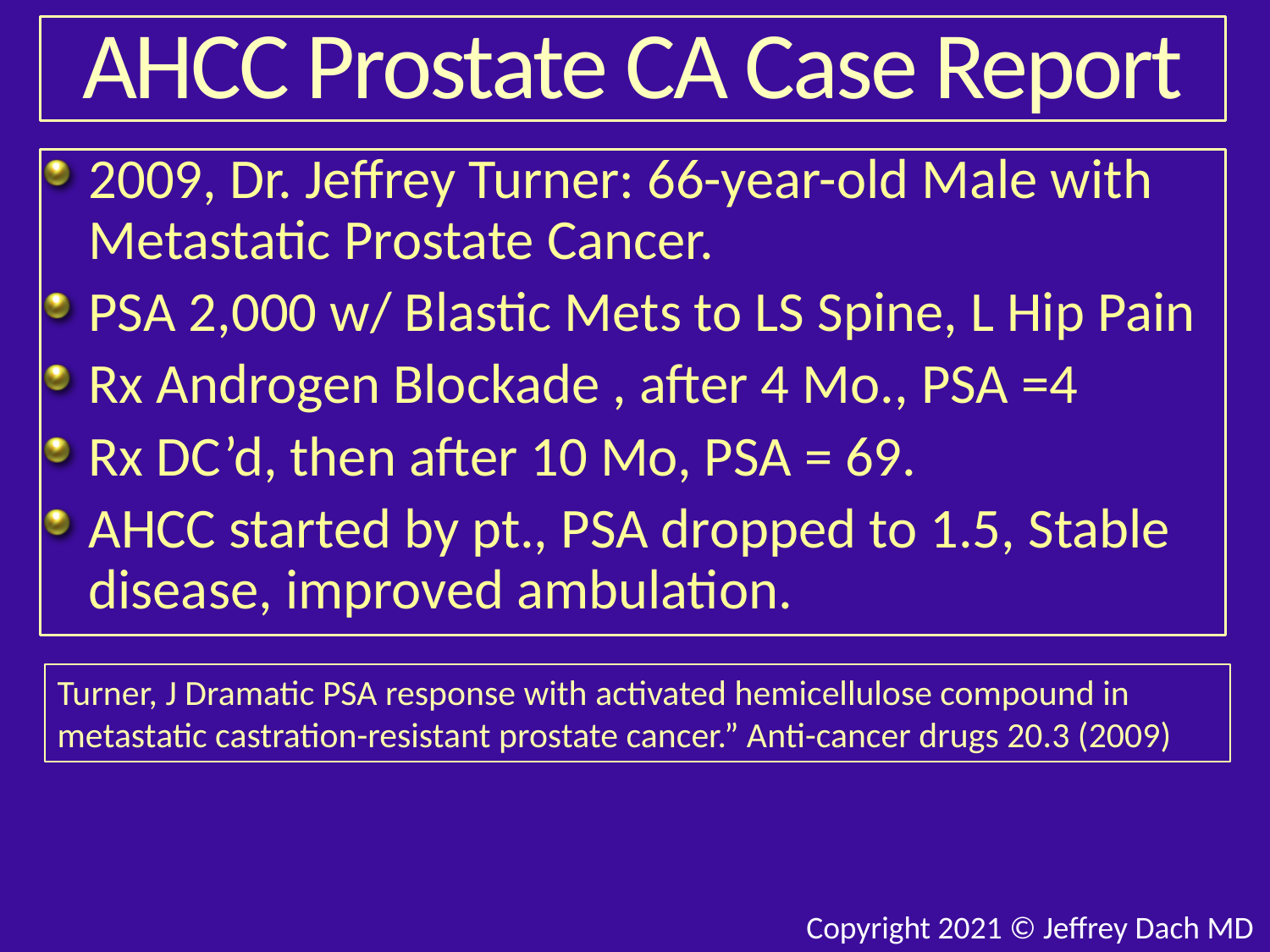

# AHCC Prostate CA Case Report
2009, Dr. Jeffrey Turner: 66-year-old Male with Metastatic Prostate Cancer.
PSA 2,000 w/ Blastic Mets to LS Spine, L Hip Pain
Rx Androgen Blockade , after 4 Mo., PSA =4
Rx DC’d, then after 10 Mo, PSA = 69.
AHCC started by pt., PSA dropped to 1.5, Stable disease, improved ambulation.
Turner, J Dramatic PSA response with activated hemicellulose compound in metastatic castration-resistant prostate cancer.” Anti-cancer drugs 20.3 (2009)
Copyright 2021 © Jeffrey Dach MD